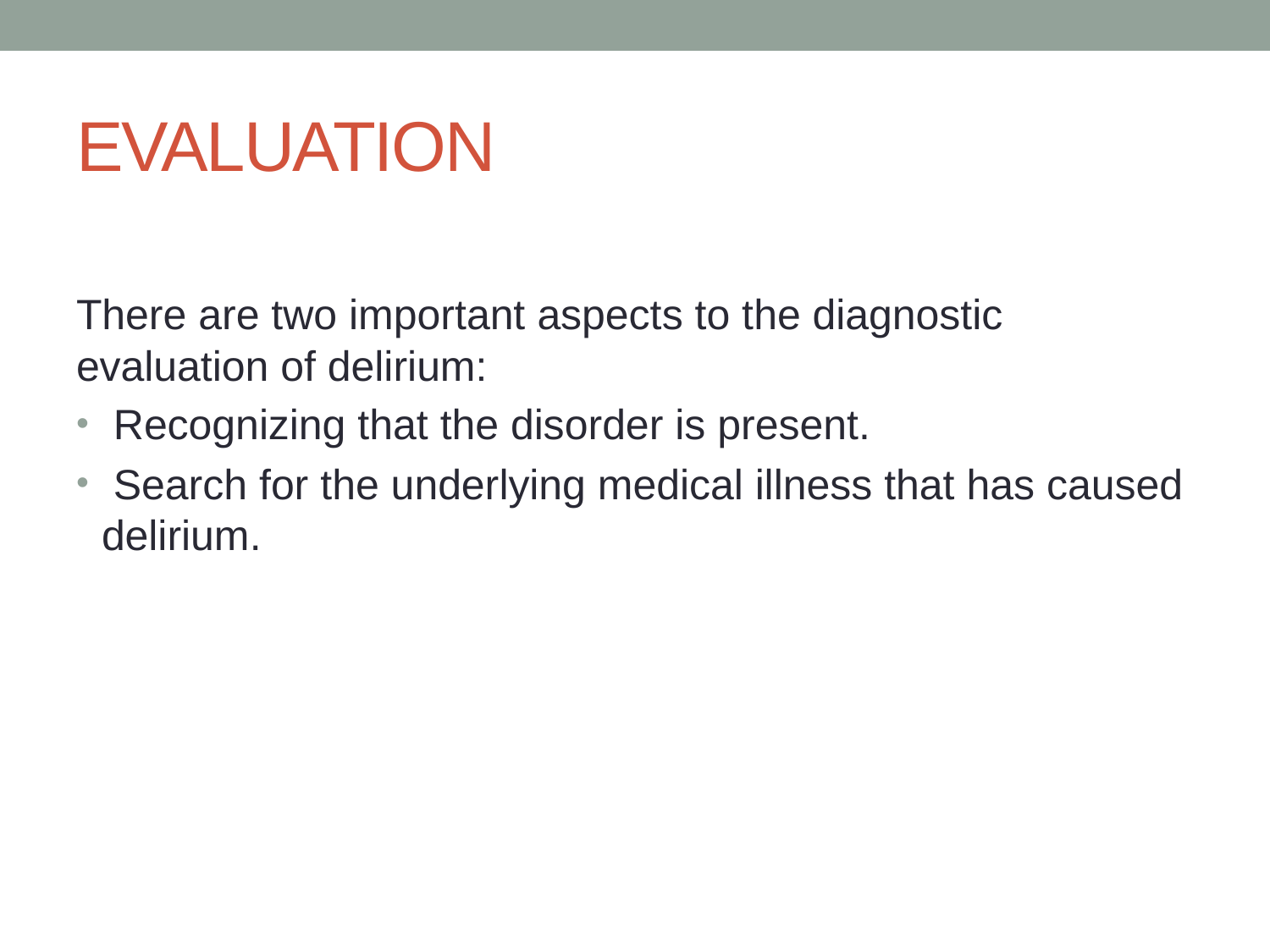

# EVALUATION

There are two important aspects to the diagnostic evaluation of delirium:
 Recognizing that the disorder is present.
 Search for the underlying medical illness that has caused delirium.